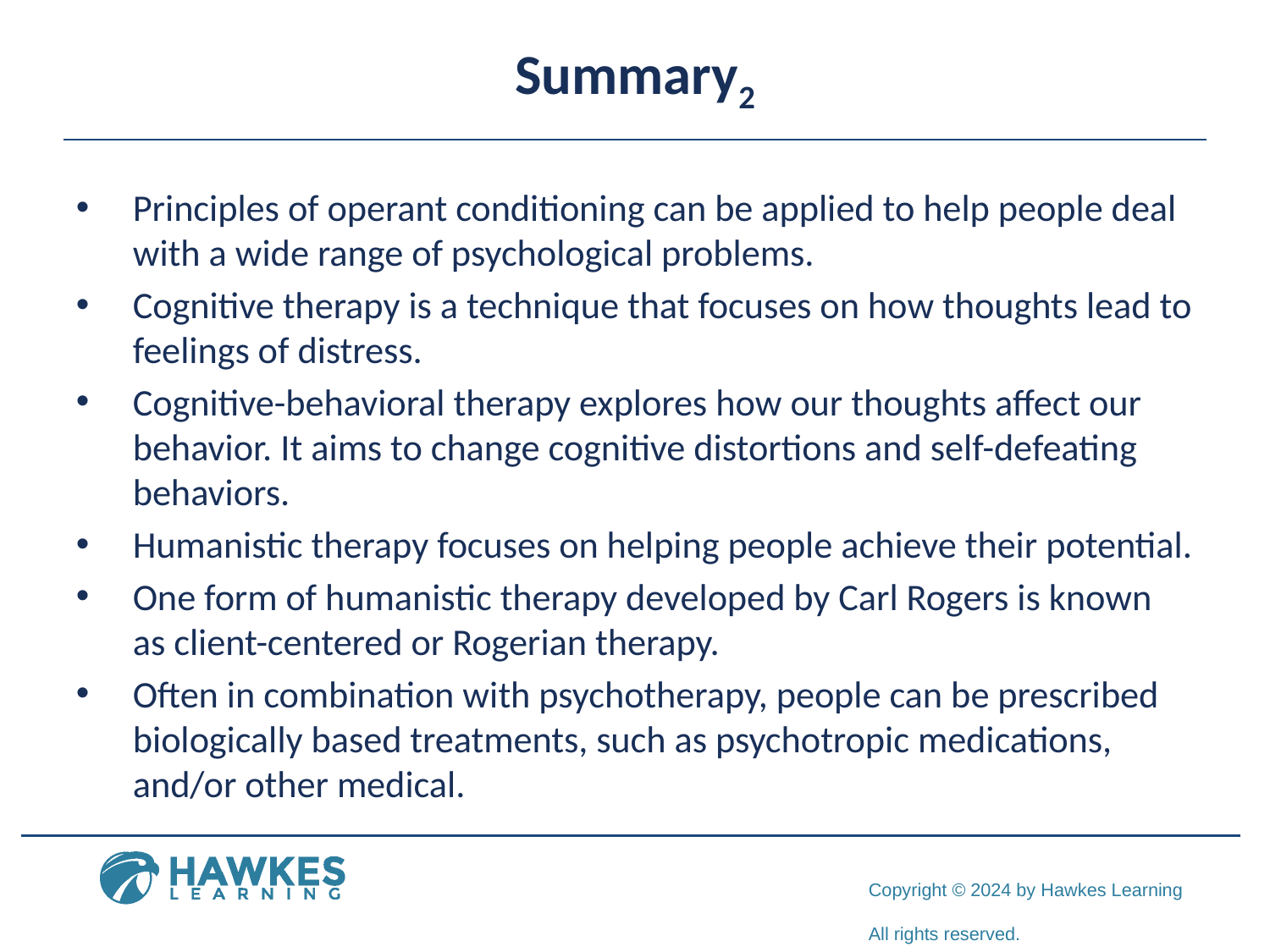

# Summary2
Principles of operant conditioning can be applied to help people deal with a wide range of psychological problems.
Cognitive therapy is a technique that focuses on how thoughts lead to feelings of distress.
Cognitive-behavioral therapy explores how our thoughts affect our behavior. It aims to change cognitive distortions and self-defeating behaviors.
Humanistic therapy focuses on helping people achieve their potential.
One form of humanistic therapy developed by Carl Rogers is known as client-centered or Rogerian therapy.
Often in combination with psychotherapy, people can be prescribed biologically based treatments, such as psychotropic medications, and/or other medical.